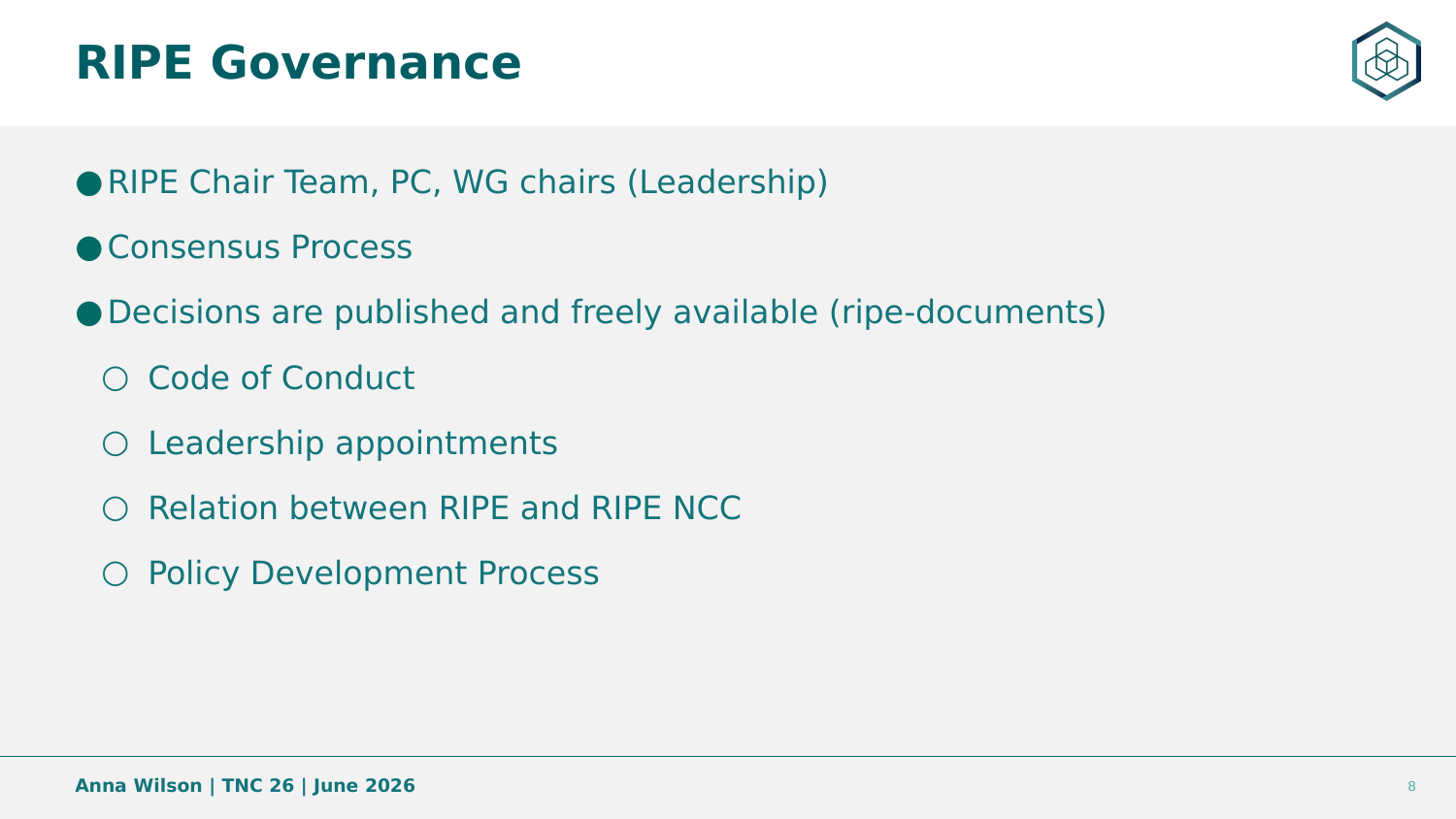

RIPE Governance
RIPE Chair Team, PC, WG chairs (Leadership)
Consensus Process
Decisions are published and freely available (ripe-documents)
Code of Conduct
Leadership appointments
Relation between RIPE and RIPE NCC
Policy Development Process
Anna Wilson | TNC 26 | June 2026
8